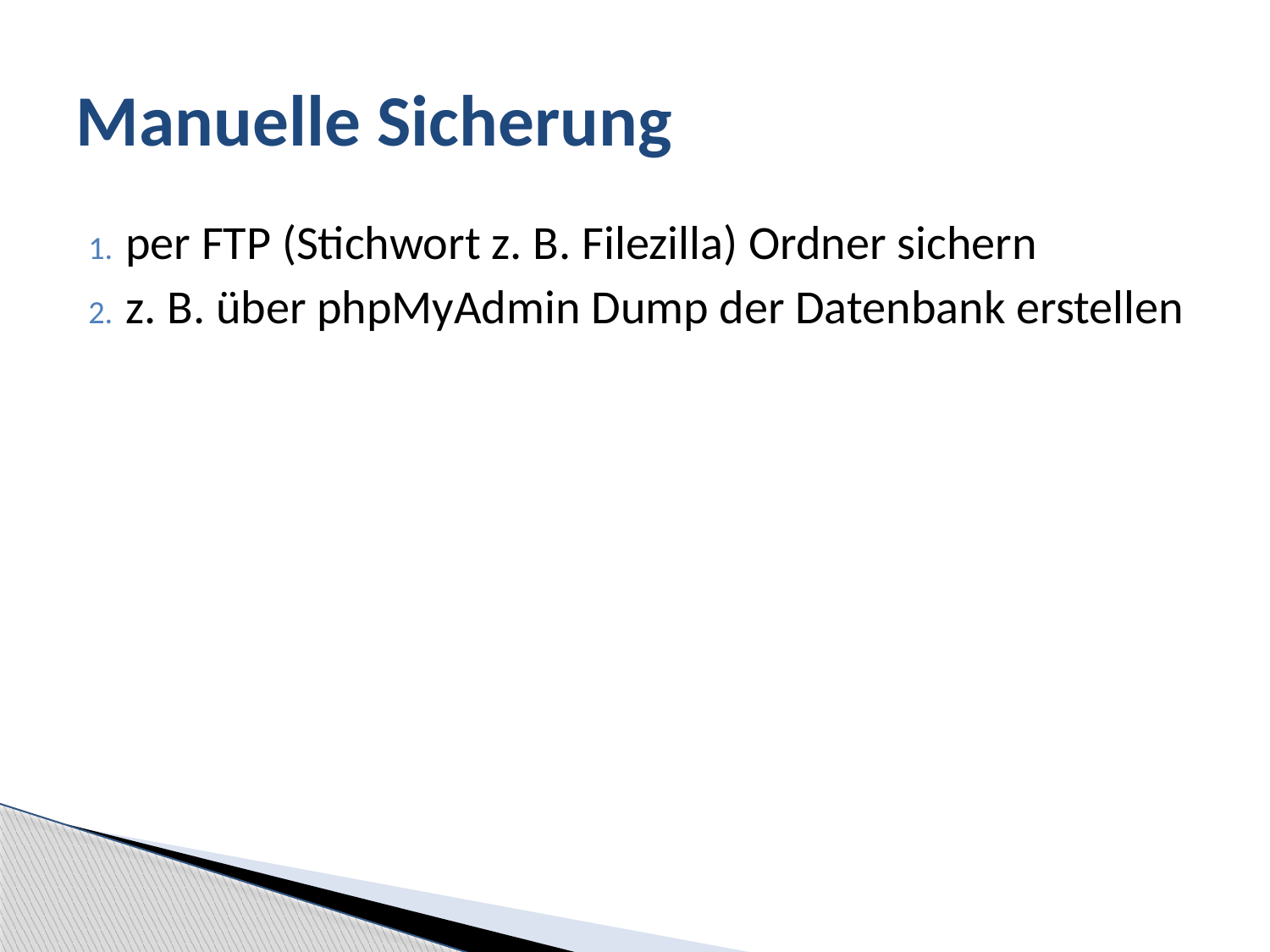

# Manuelle Sicherung
per FTP (Stichwort z. B. Filezilla) Ordner sichern
z. B. über phpMyAdmin Dump der Datenbank erstellen